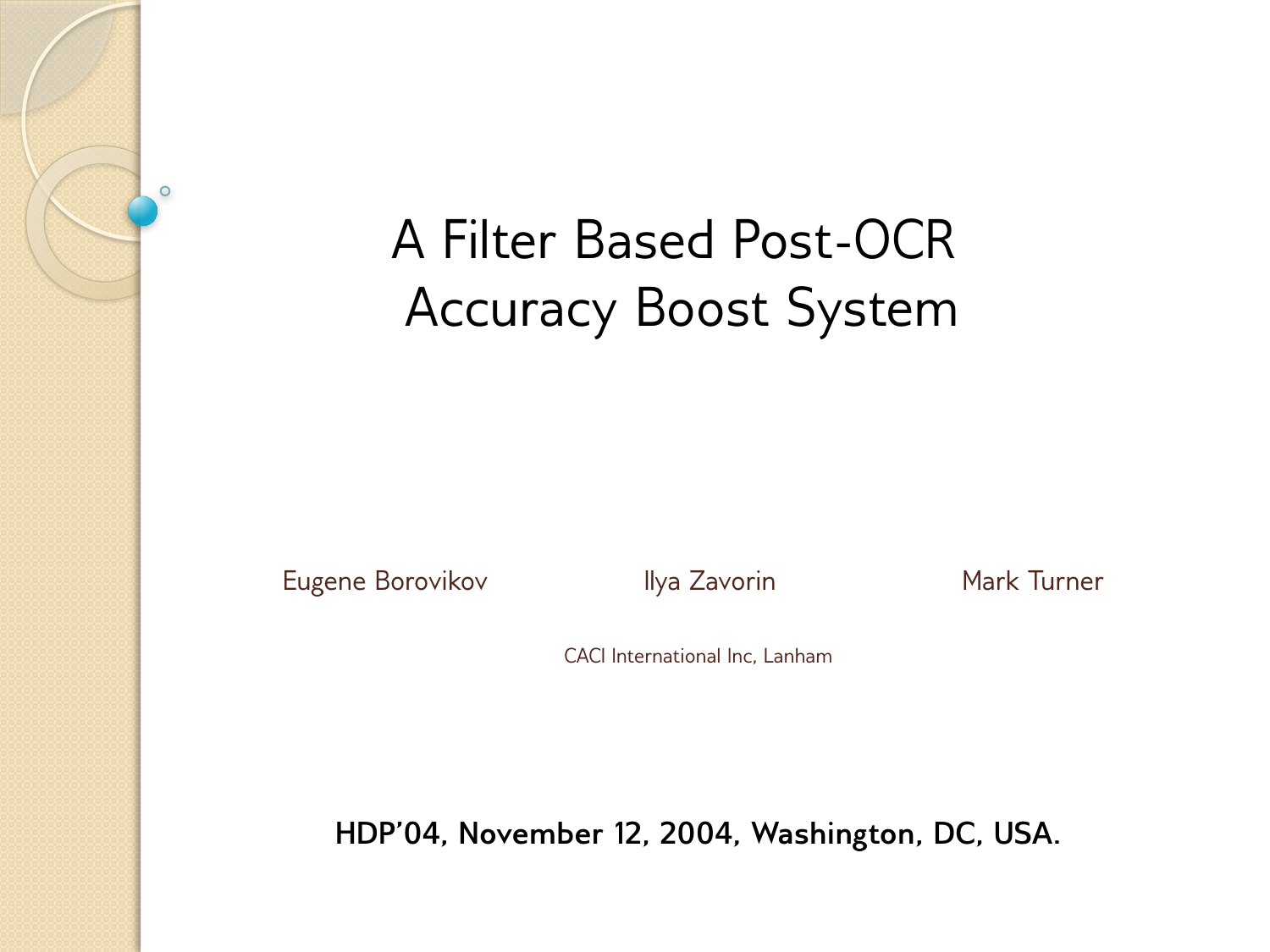

A Filter Based Post-OCR
Accuracy Boost System
Eugene Borovikov
Ilya Zavorin
Mark Turner
CACI International Inc, Lanham
HDP’04, November 12, 2004, Washington, DC, USA.